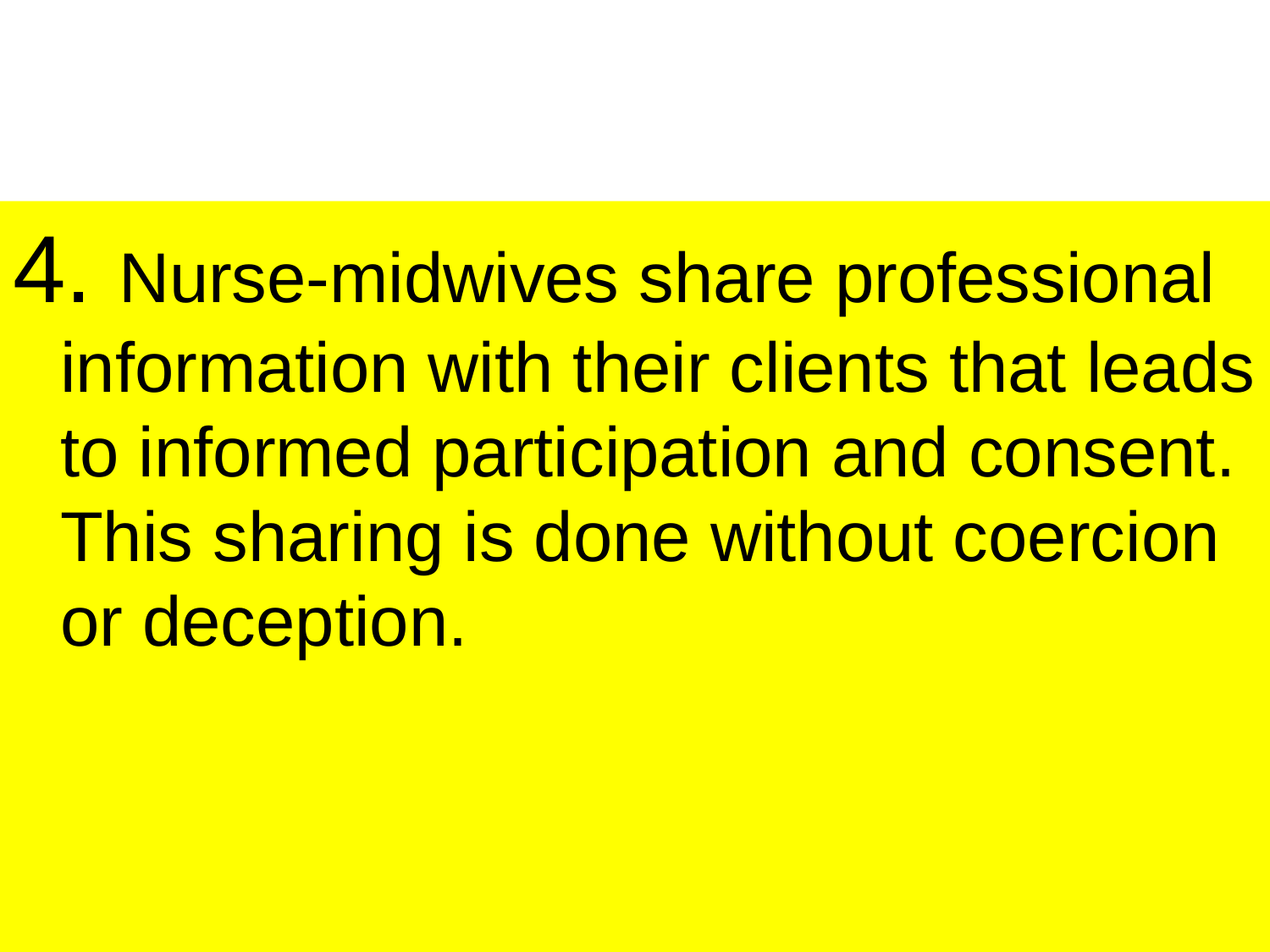

#
4. Nurse-midwives share professional information with their clients that leads to informed participation and consent. This sharing is done without coercion or deception.